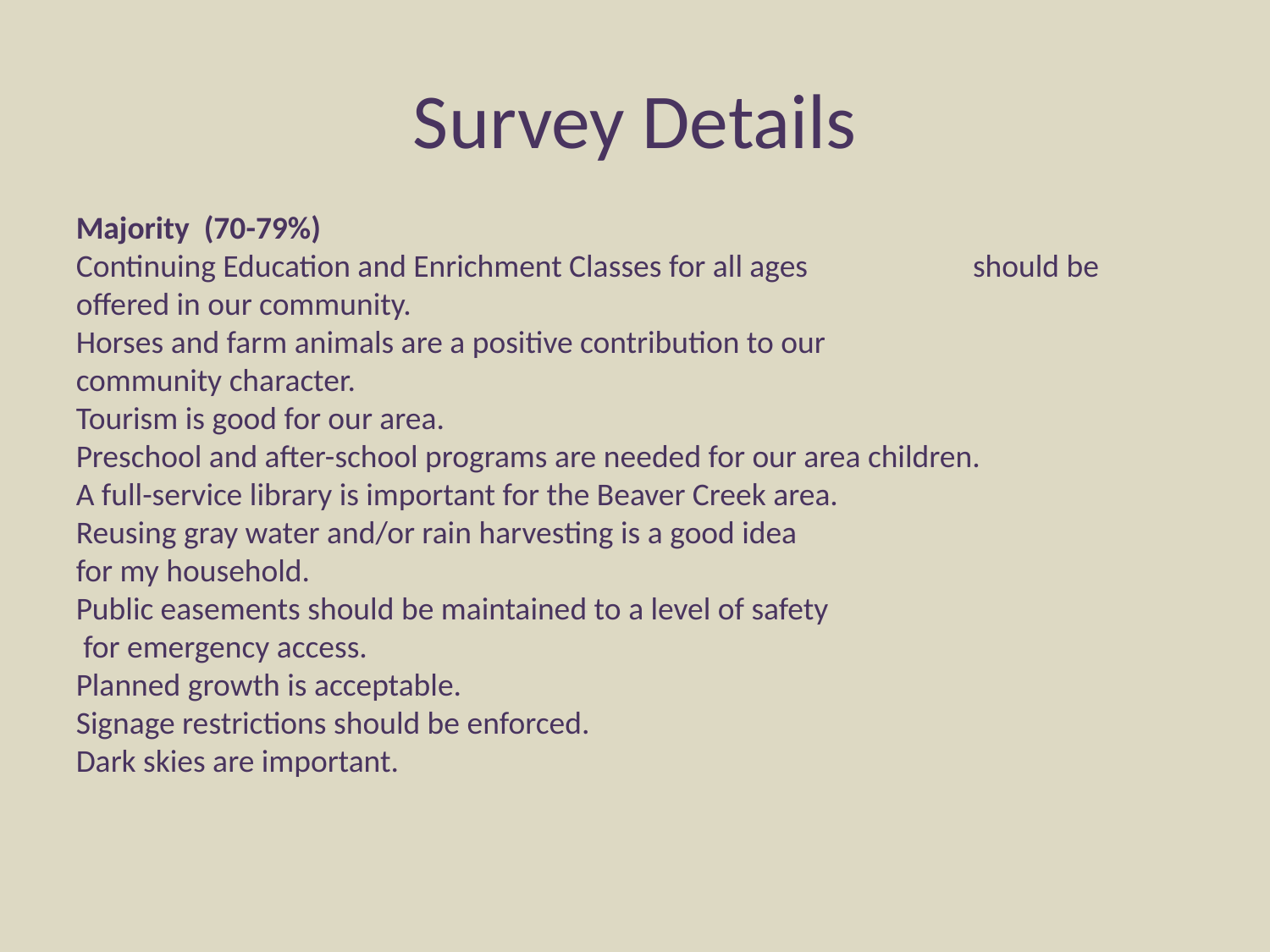

# Survey Details
Majority  (70-79%)
Continuing Education and Enrichment Classes for all ages                       should be offered in our community.
Horses and farm animals are a positive contribution to our
community character.
Tourism is good for our area.
Preschool and after-school programs are needed for our area children.
A full-service library is important for the Beaver Creek area.
Reusing gray water and/or rain harvesting is a good idea
for my household.
Public easements should be maintained to a level of safety
 for emergency access.
Planned growth is acceptable.
Signage restrictions should be enforced.
Dark skies are important.